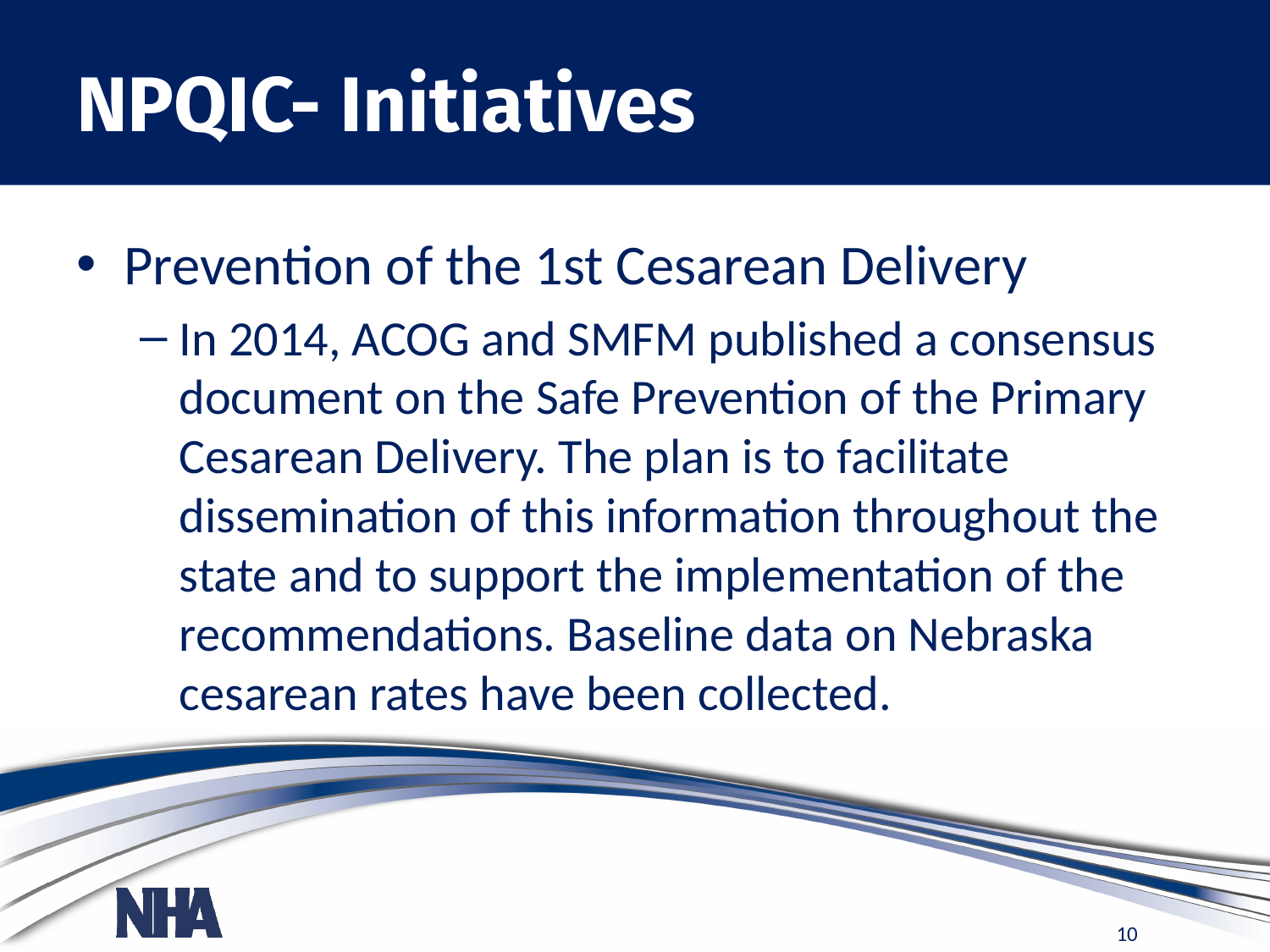

# NPQIC- Initiatives
Prevention of the 1st Cesarean Delivery
In 2014, ACOG and SMFM published a consensus document on the Safe Prevention of the Primary Cesarean Delivery. The plan is to facilitate dissemination of this information throughout the state and to support the implementation of the recommendations. Baseline data on Nebraska cesarean rates have been collected.